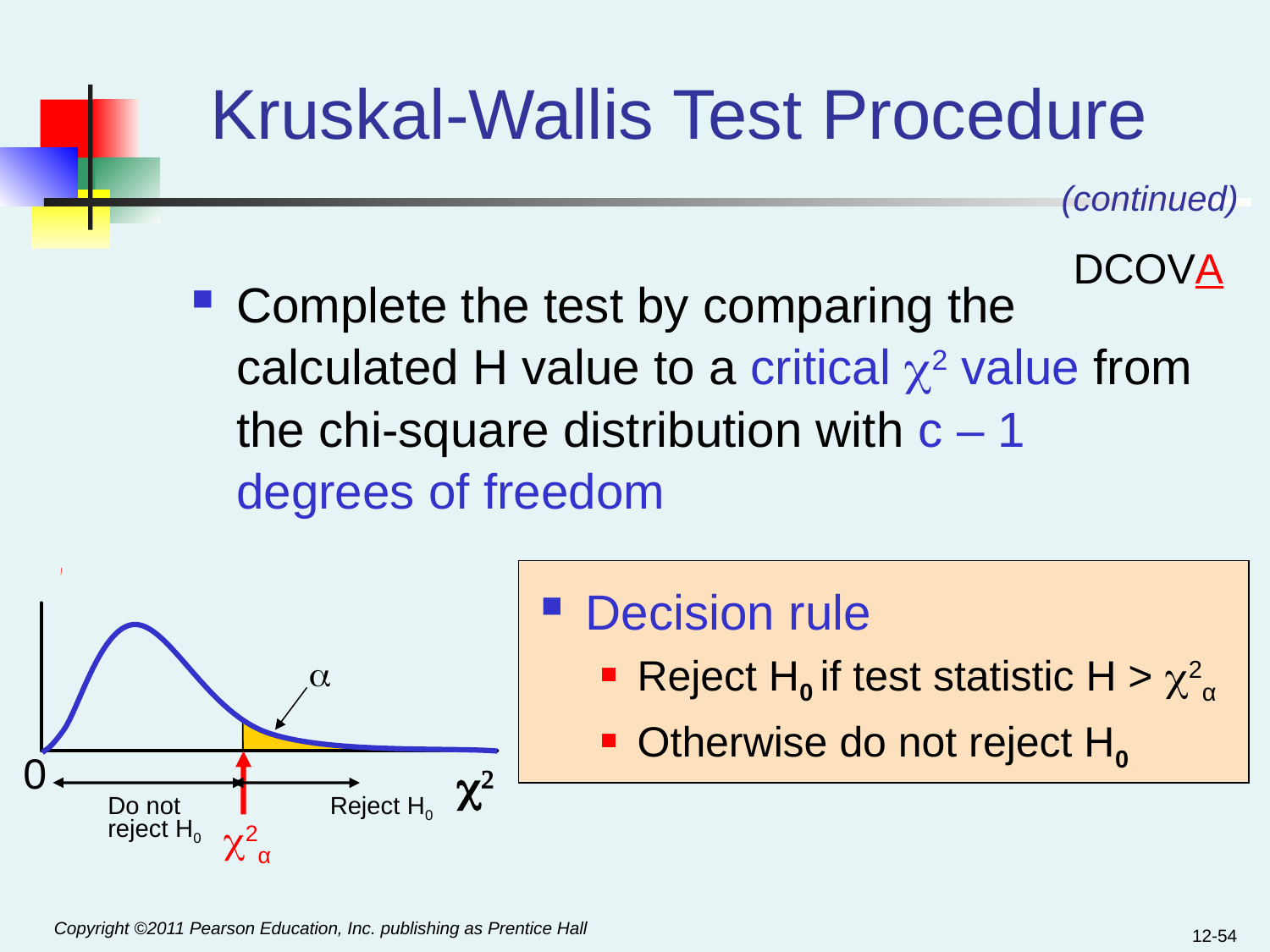

# Kruskal-Wallis Test Procedure
(continued)
DCOVA
Complete the test by comparing the calculated H value to a critical χ2 value from the chi-square distribution with c – 1 degrees of freedom
Decision rule
Reject H0 if test statistic H > χ2α
Otherwise do not reject H0

α

0

χ2

Do not
reject H0
Reject H0
χ2α
12-54